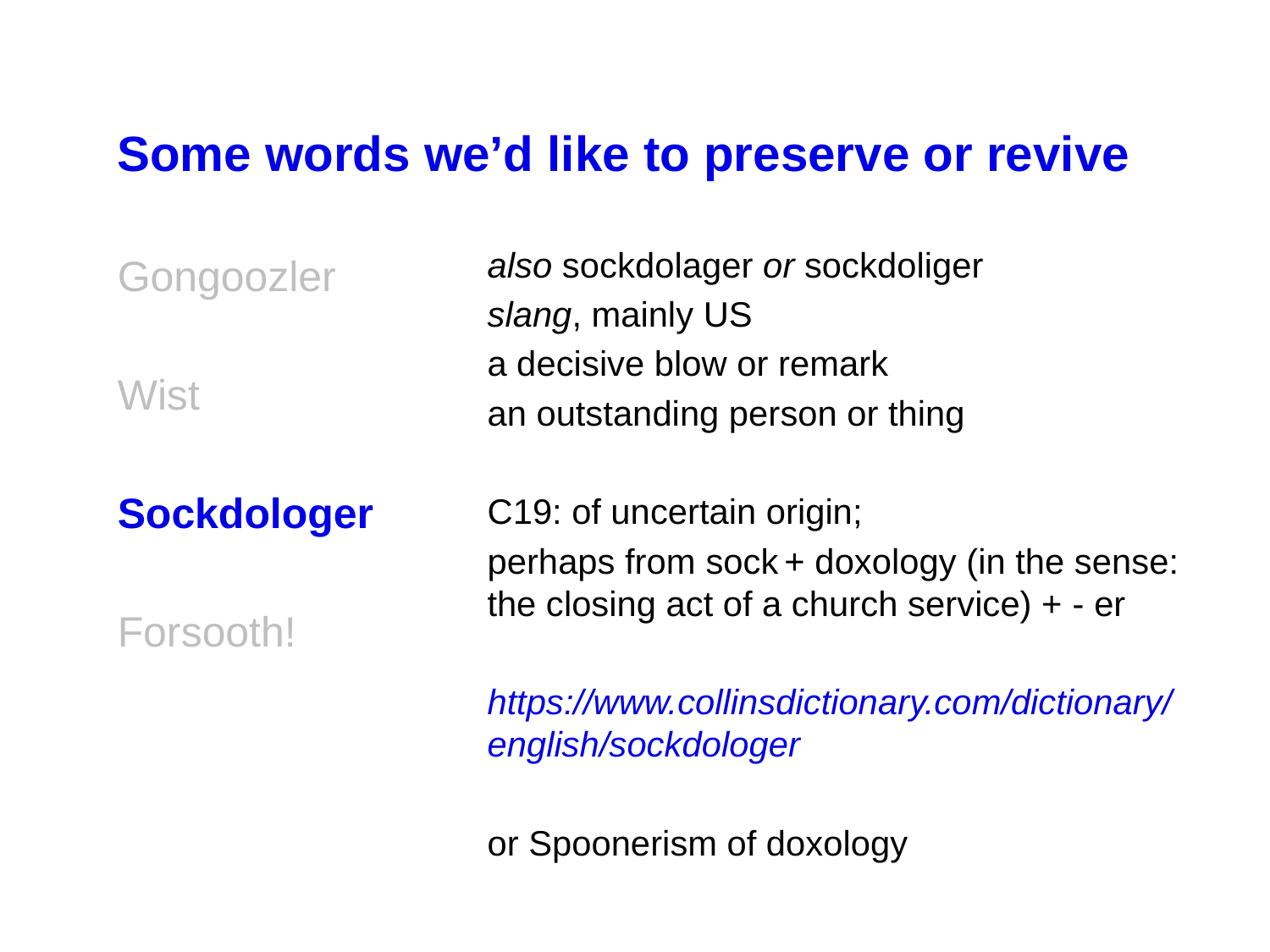

Some words we’d like to preserve or revive

Gongoozler

Wist

Sockdologer

Forsooth!
also sockdolager or sockdoliger
slang, mainly US
a decisive blow or remark
an outstanding person or thing

C19: of uncertain origin;
perhaps from sock + doxology (in the sense: the closing act of a church service) + - er

https://www.collinsdictionary.com/dictionary/english/sockdologer

or Spoonerism of doxology